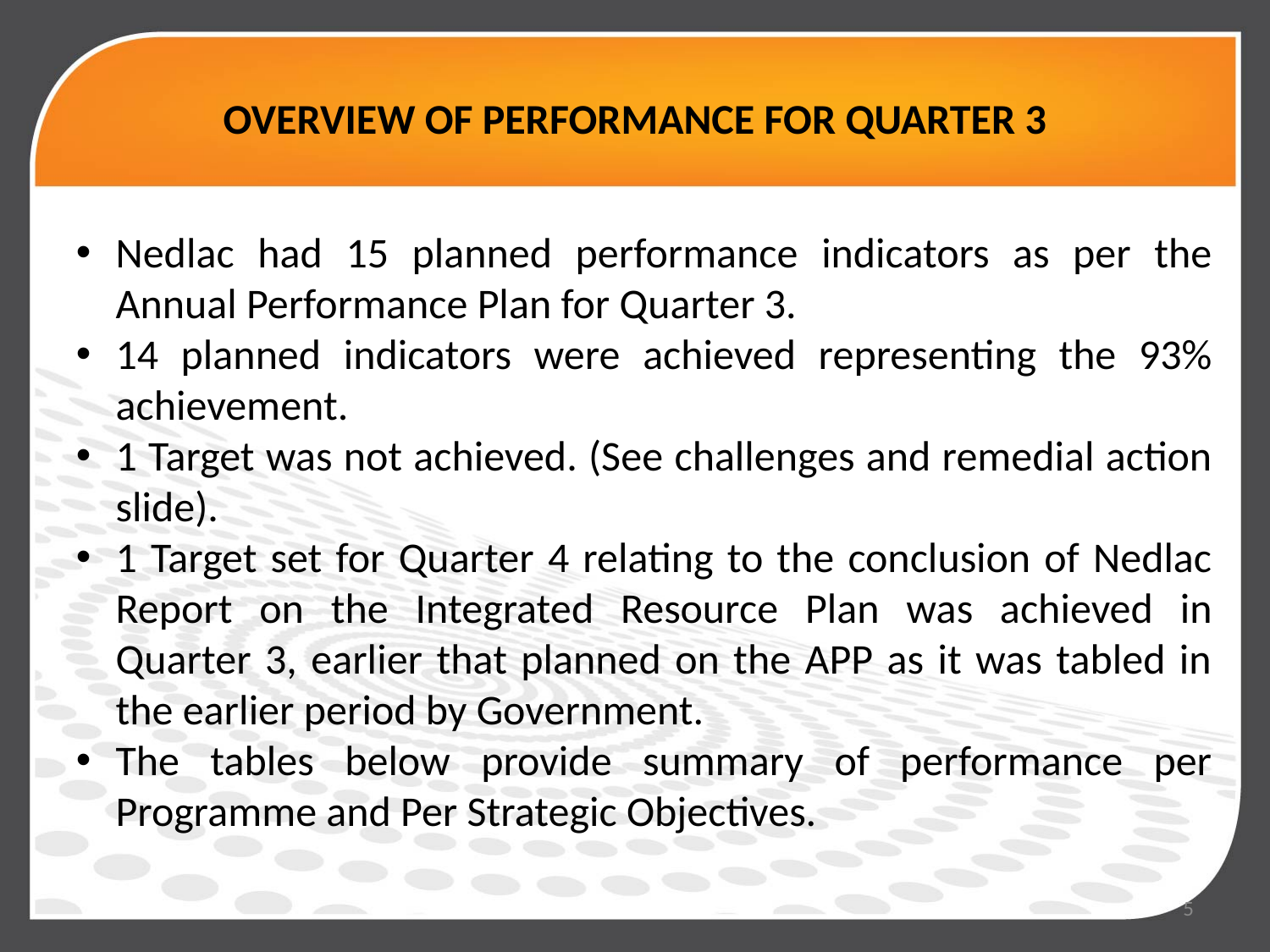

# OVERVIEW OF PERFORMANCE FOR QUARTER 3
Nedlac had 15 planned performance indicators as per the Annual Performance Plan for Quarter 3.
14 planned indicators were achieved representing the 93% achievement.
1 Target was not achieved. (See challenges and remedial action slide).
1 Target set for Quarter 4 relating to the conclusion of Nedlac Report on the Integrated Resource Plan was achieved in Quarter 3, earlier that planned on the APP as it was tabled in the earlier period by Government.
The tables below provide summary of performance per Programme and Per Strategic Objectives.

5